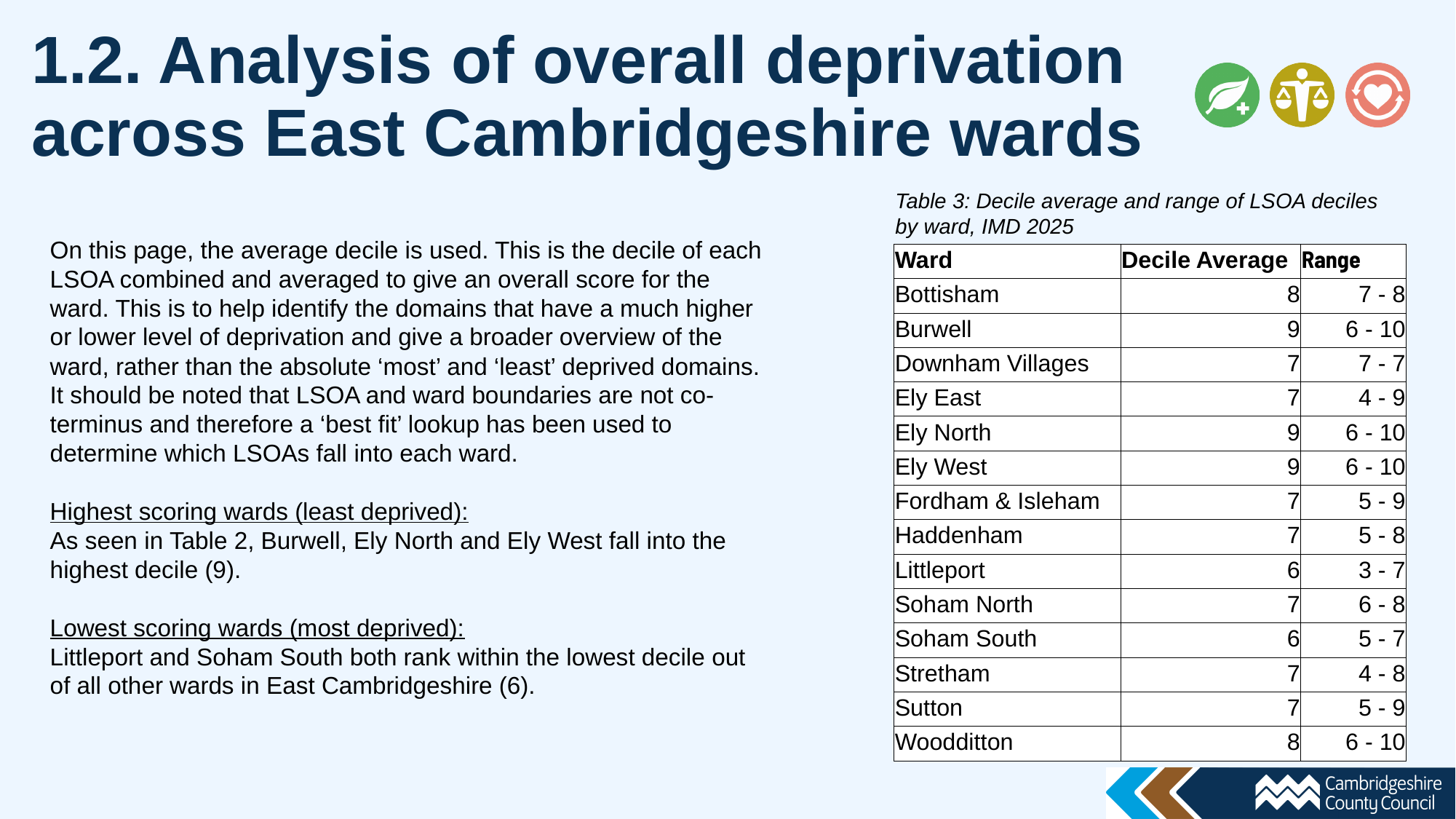

1.2. Analysis of overall deprivation across East Cambridgeshire wards
Table 3: Decile average and range of LSOA deciles by ward, IMD 2025
On this page, the average decile is used. This is the decile of each LSOA combined and averaged to give an overall score for the ward. This is to help identify the domains that have a much higher or lower level of deprivation and give a broader overview of the ward, rather than the absolute ‘most’ and ‘least’ deprived domains. It should be noted that LSOA and ward boundaries are not co-terminus and therefore a ‘best fit’ lookup has been used to determine which LSOAs fall into each ward.

Highest scoring wards (least deprived):
As seen in Table 2, Burwell, Ely North and Ely West fall into the highest decile (9).

Lowest scoring wards (most deprived):
Littleport and Soham South both rank within the lowest decile out of all other wards in East Cambridgeshire (6).

| Ward | Decile Average | Range |
| --- | --- | --- |
| Bottisham | 8 | 7 - 8 |
| Burwell | 9 | 6 - 10 |
| Downham Villages | 7 | 7 - 7 |
| Ely East | 7 | 4 - 9 |
| Ely North | 9 | 6 - 10 |
| Ely West | 9 | 6 - 10 |
| Fordham & Isleham | 7 | 5 - 9 |
| Haddenham | 7 | 5 - 8 |
| Littleport | 6 | 3 - 7 |
| Soham North | 7 | 6 - 8 |
| Soham South | 6 | 5 - 7 |
| Stretham | 7 | 4 - 8 |
| Sutton | 7 | 5 - 9 |
| Woodditton | 8 | 6 - 10 |